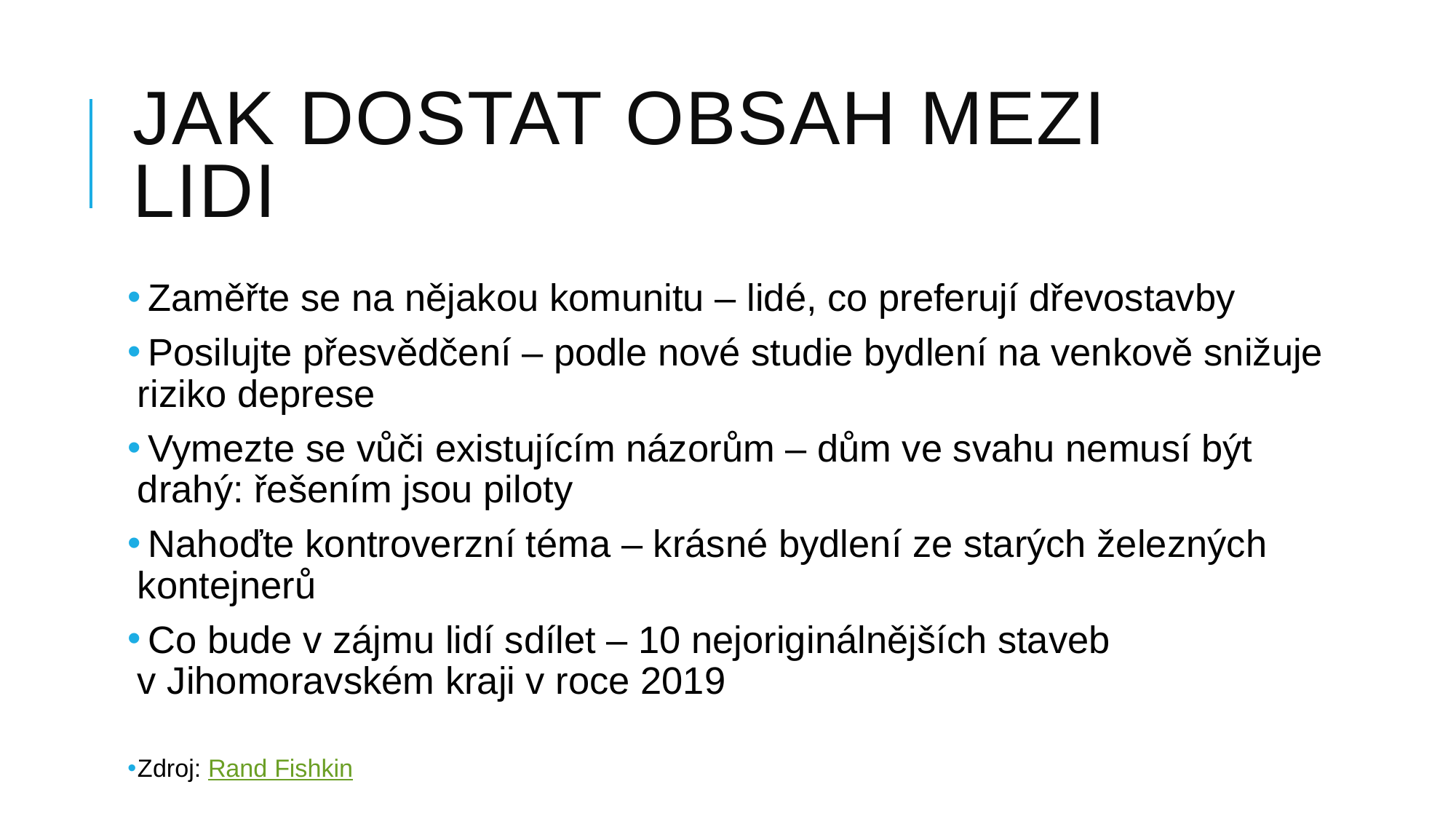

# Jak dostat obsah mezi lidi
 Zaměřte se na nějakou komunitu – lidé, co preferují dřevostavby
 Posilujte přesvědčení – podle nové studie bydlení na venkově snižuje riziko deprese
 Vymezte se vůči existujícím názorům – dům ve svahu nemusí být drahý: řešením jsou piloty
 Nahoďte kontroverzní téma – krásné bydlení ze starých železných kontejnerů
 Co bude v zájmu lidí sdílet – 10 nejoriginálnějších staveb                        v Jihomoravském kraji v roce 2019

Zdroj: Rand Fishkin